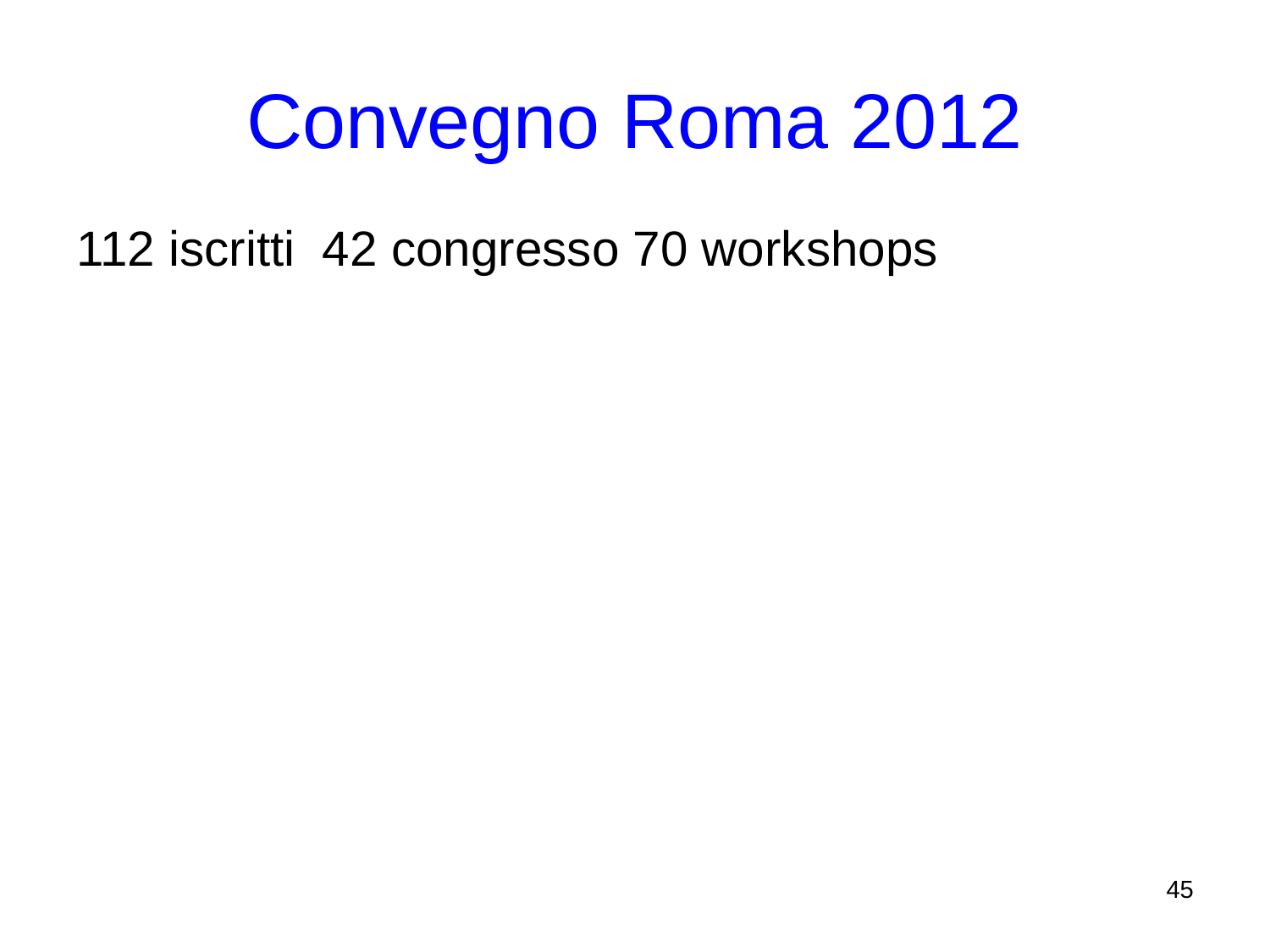

# Convegno Roma 2012
 iscritti  42 congresso 70 workshops

45